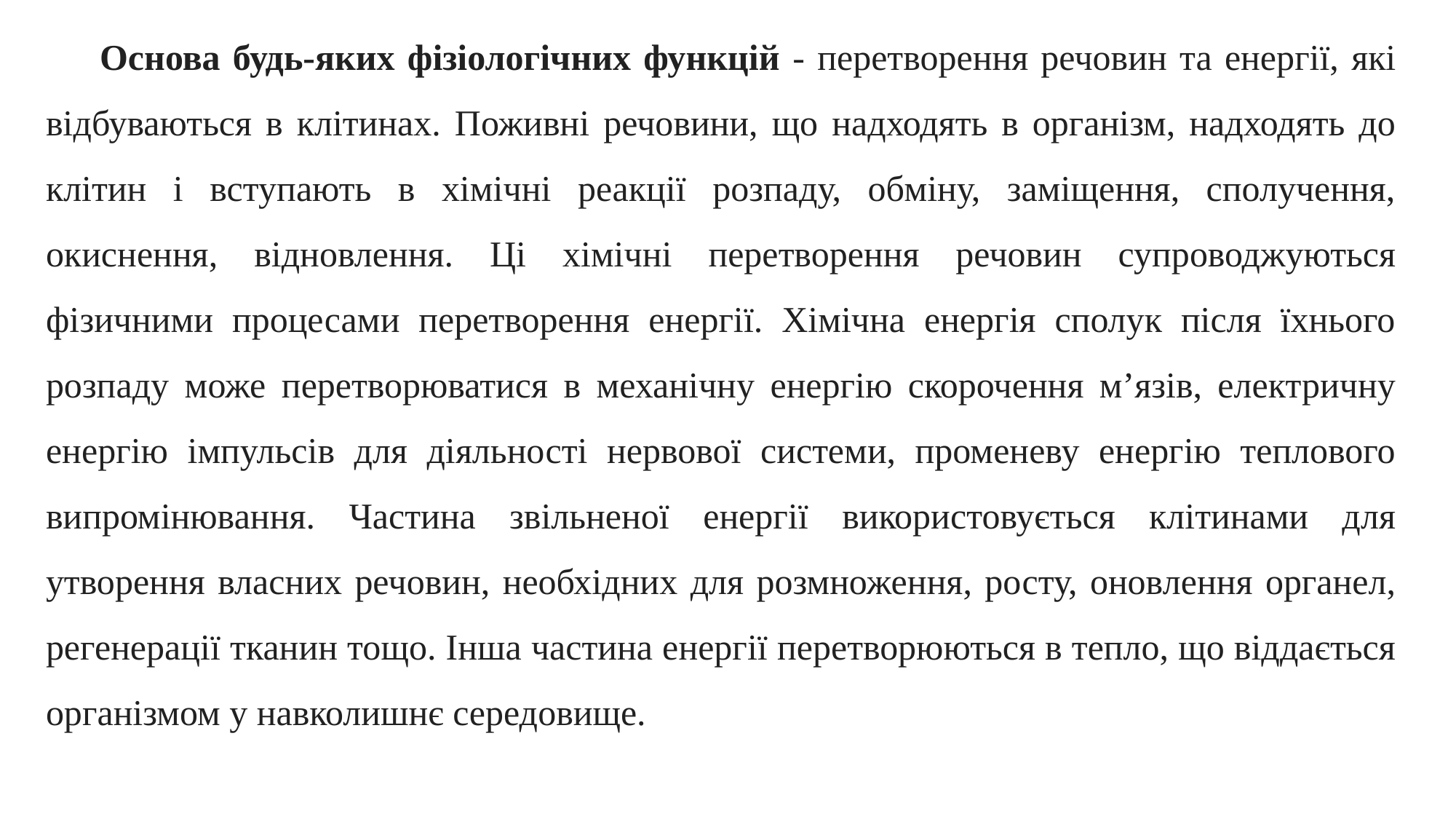

Основа будь-яких фізіологічних функцій - перетворення речовин та енергії, які відбуваються в клітинах. Поживні речовини, що надходять в організм, надходять до клітин і вступають в хімічні реакції розпаду, обміну, заміщення, сполучення, окиснення, відновлення. Ці хімічні перетворення речовин супроводжуються фізичними процесами перетворення енергії. Хімічна енергія сполук після їхнього розпаду може перетворюватися в механічну енергію скорочення м’язів, електричну енергію імпульсів для діяльності нервової системи, променеву енергію теплового випромінювання. Частина звільненої енергії використовується клітинами для утворення власних речовин, необхідних для розмноження, росту, оновлення органел, регенерації тканин тощо. Інша частина енергії перетворюються в тепло, що віддається організмом у навколишнє середовище.